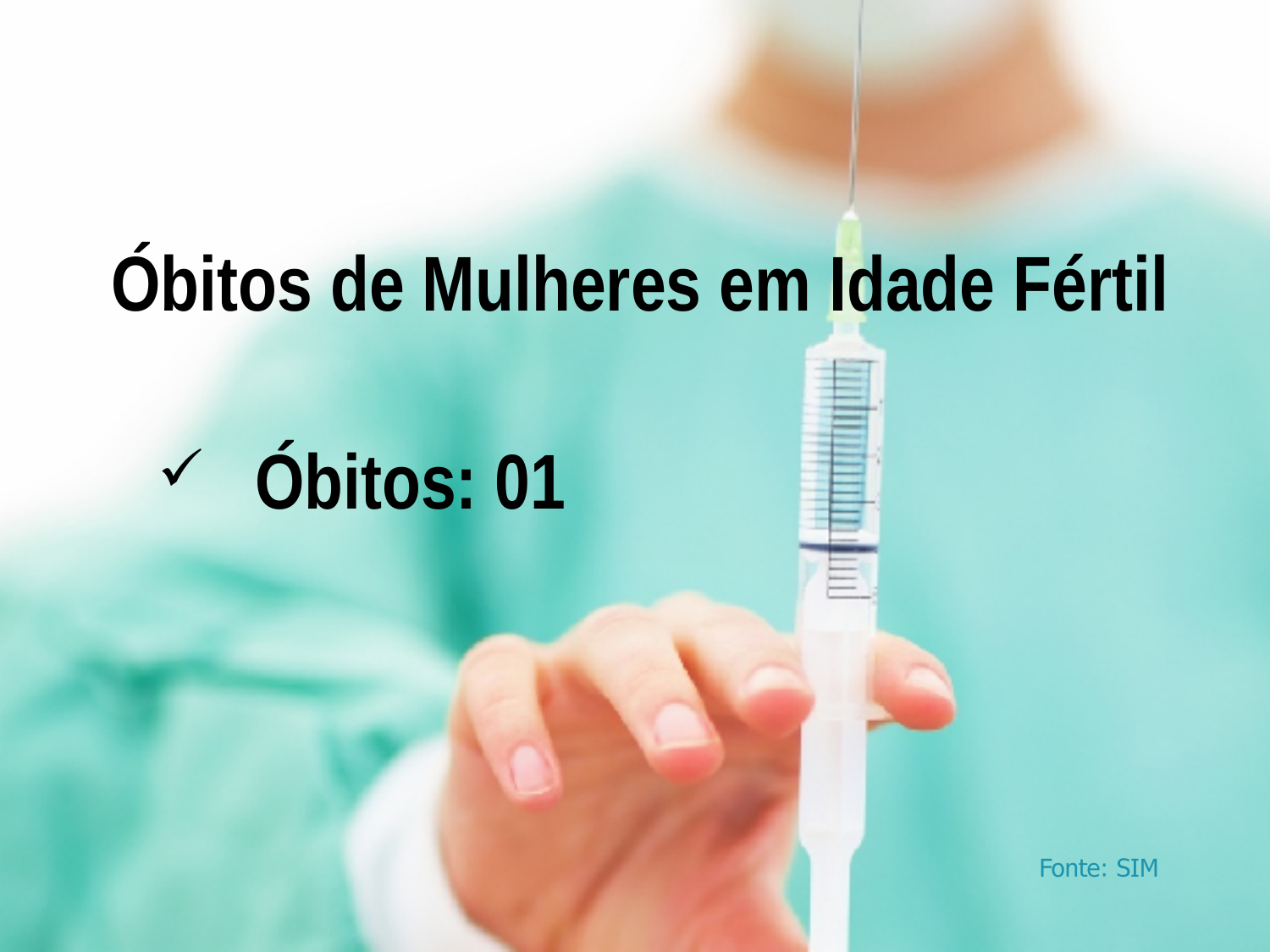

# Óbitos de Mulheres em Idade Fértil
 Óbitos: 01

Fonte: SIM